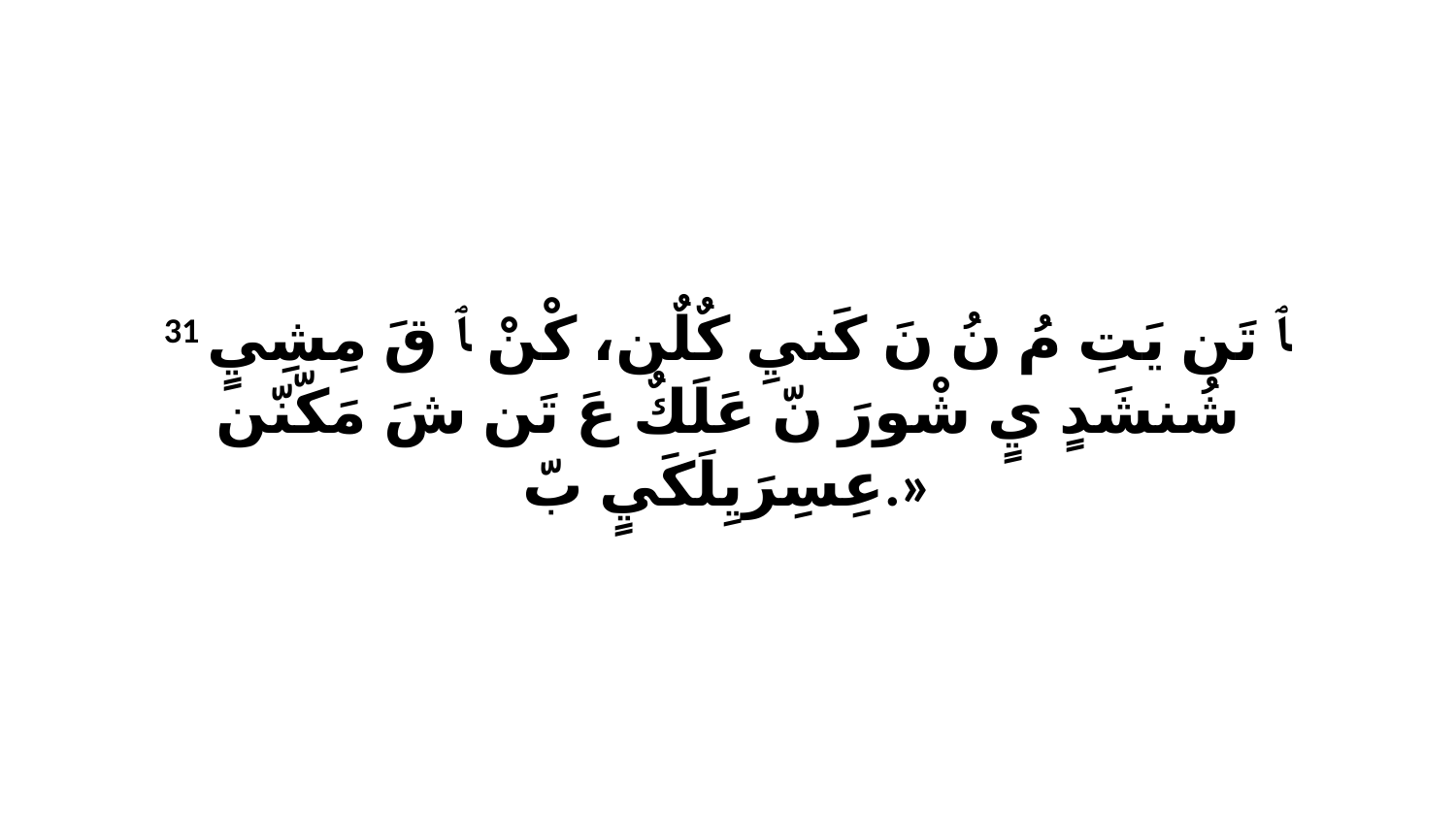

31 ﭑ تَن يَتِ مُ نُ نَ كَنيِ كٌلٌن، كْنْ ﭑ قَ مِشِيٍ شُنشَدٍ يٍ شْورَ نّ عَلَكٌ عَ تَن شَ مَكّنّن عِسِرَيِلَكَيٍ بّ.»